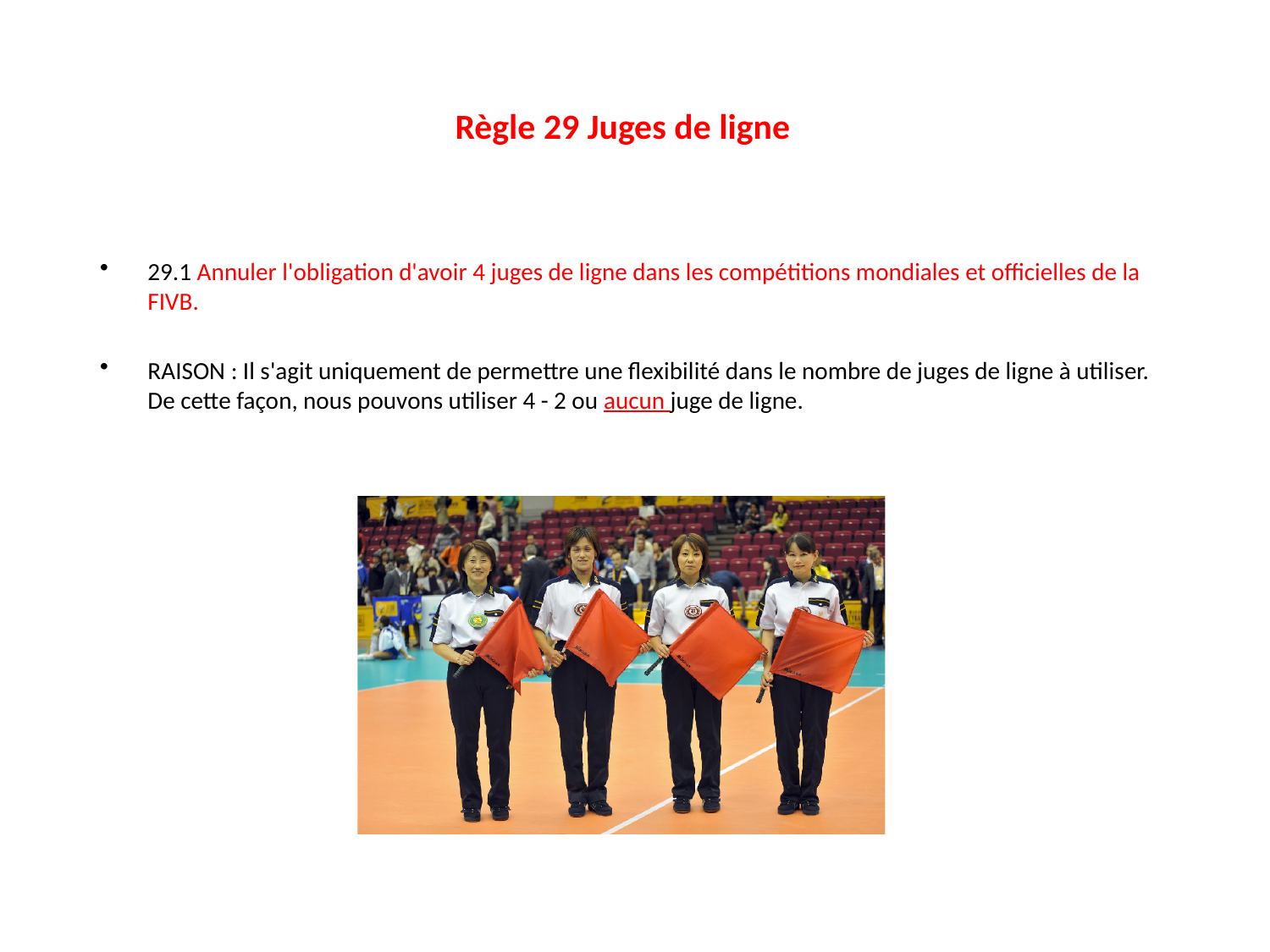

# Règle 29 Juges de ligne
29.1 Annuler l'obligation d'avoir 4 juges de ligne dans les compétitions mondiales et officielles de la FIVB.

RAISON : Il s'agit uniquement de permettre une flexibilité dans le nombre de juges de ligne à utiliser. De cette façon, nous pouvons utiliser 4 - 2 ou aucun juge de ligne.